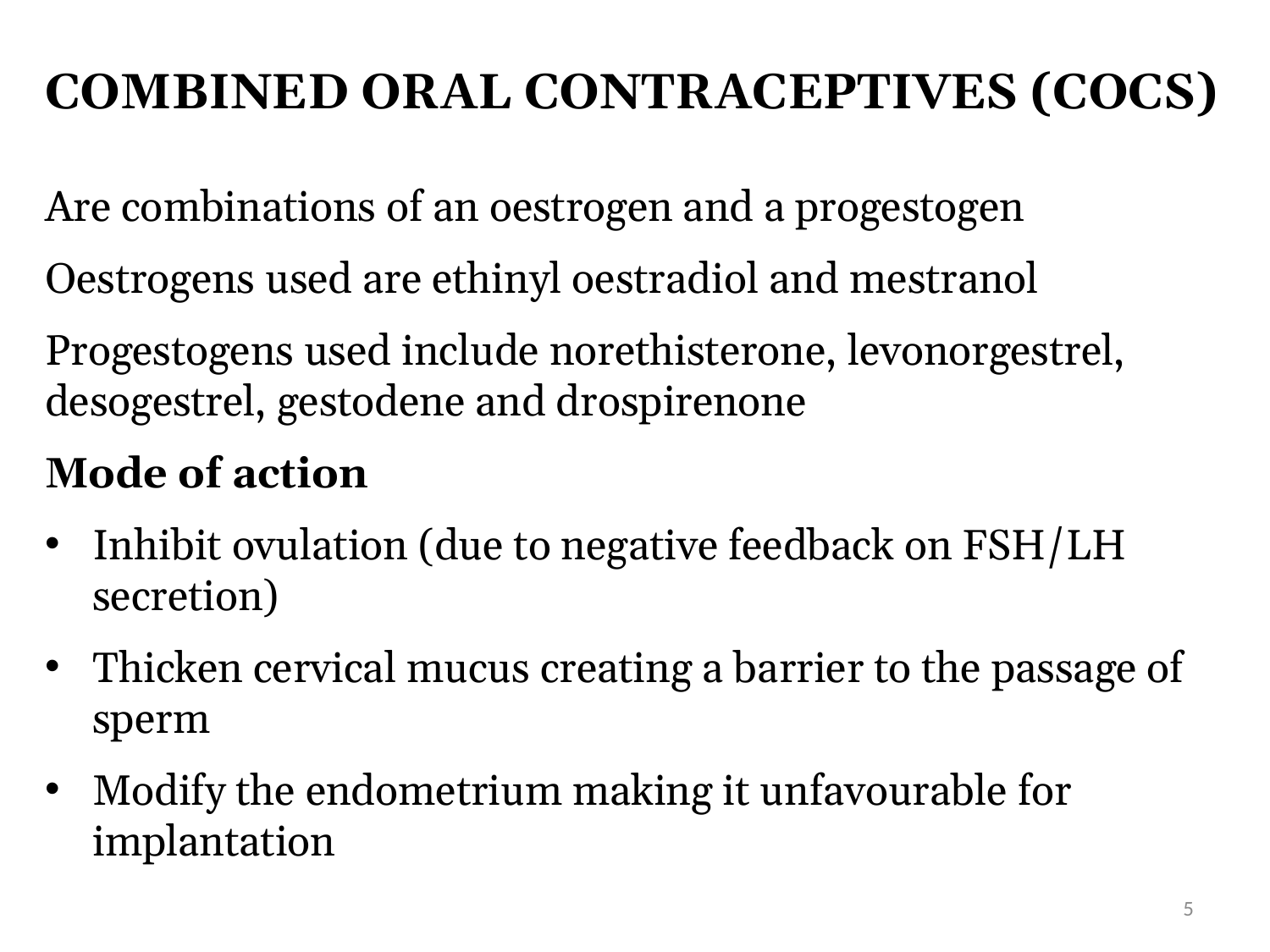

# Combined oral contraceptives (COCs)
Are combinations of an oestrogen and a progestogen
Oestrogens used are ethinyl oestradiol and mestranol
Progestogens used include norethisterone, levonorgestrel, desogestrel, gestodene and drospirenone
Mode of action
Inhibit ovulation (due to negative feedback on FSH/LH secretion)
Thicken cervical mucus creating a barrier to the passage of sperm
Modify the endometrium making it unfavourable for implantation
5